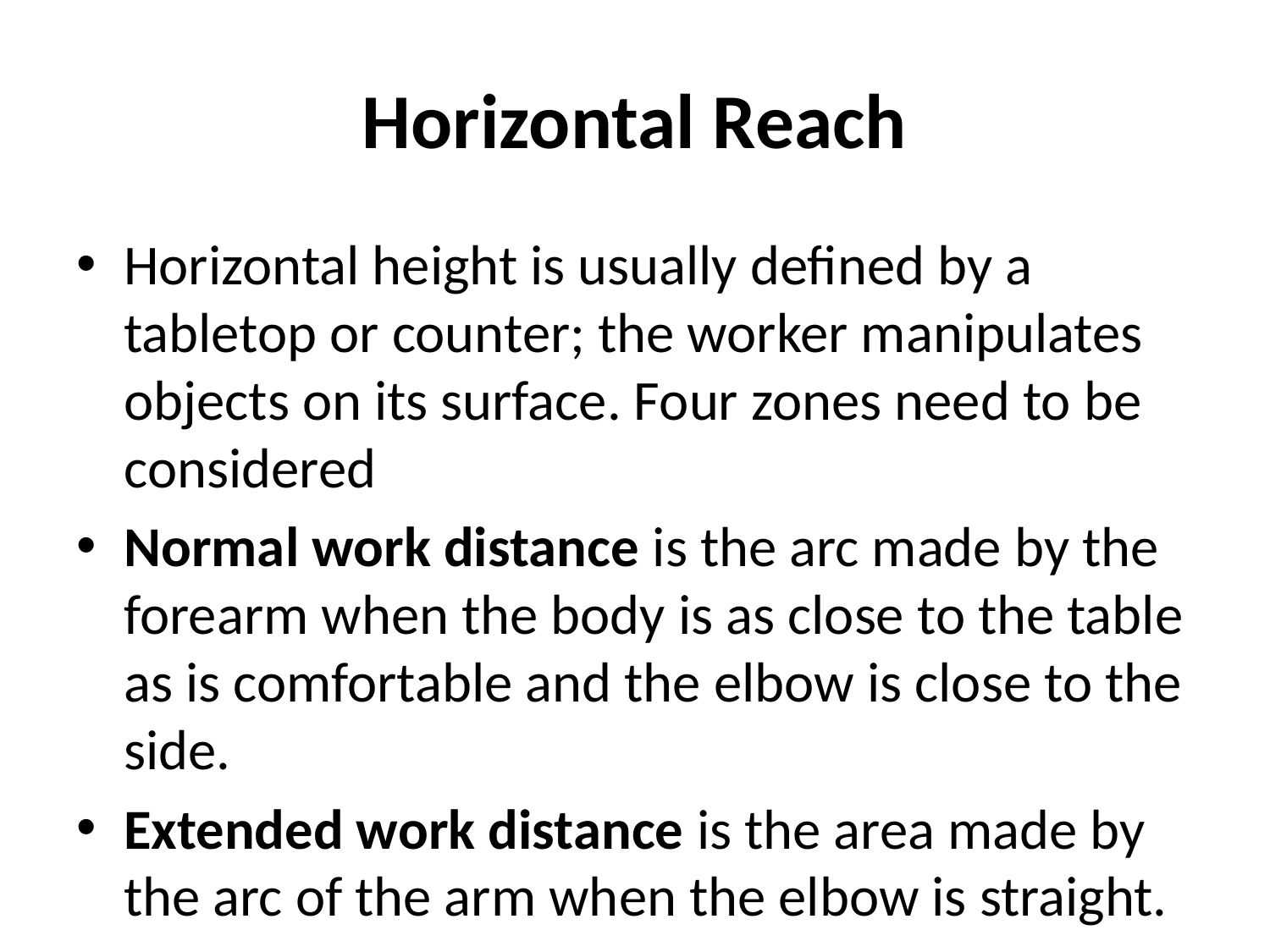

# Horizontal Reach
Horizontal height is usually defined by a tabletop or counter; the worker manipulates objects on its surface. Four zones need to be considered
Normal work distance is the arc made by the forearm when the body is as close to the table as is comfortable and the elbow is close to the side.
Extended work distance is the area made by the arc of the arm when the elbow is straight.
This is best for storing frequently used tools, supplies, and heavy objects